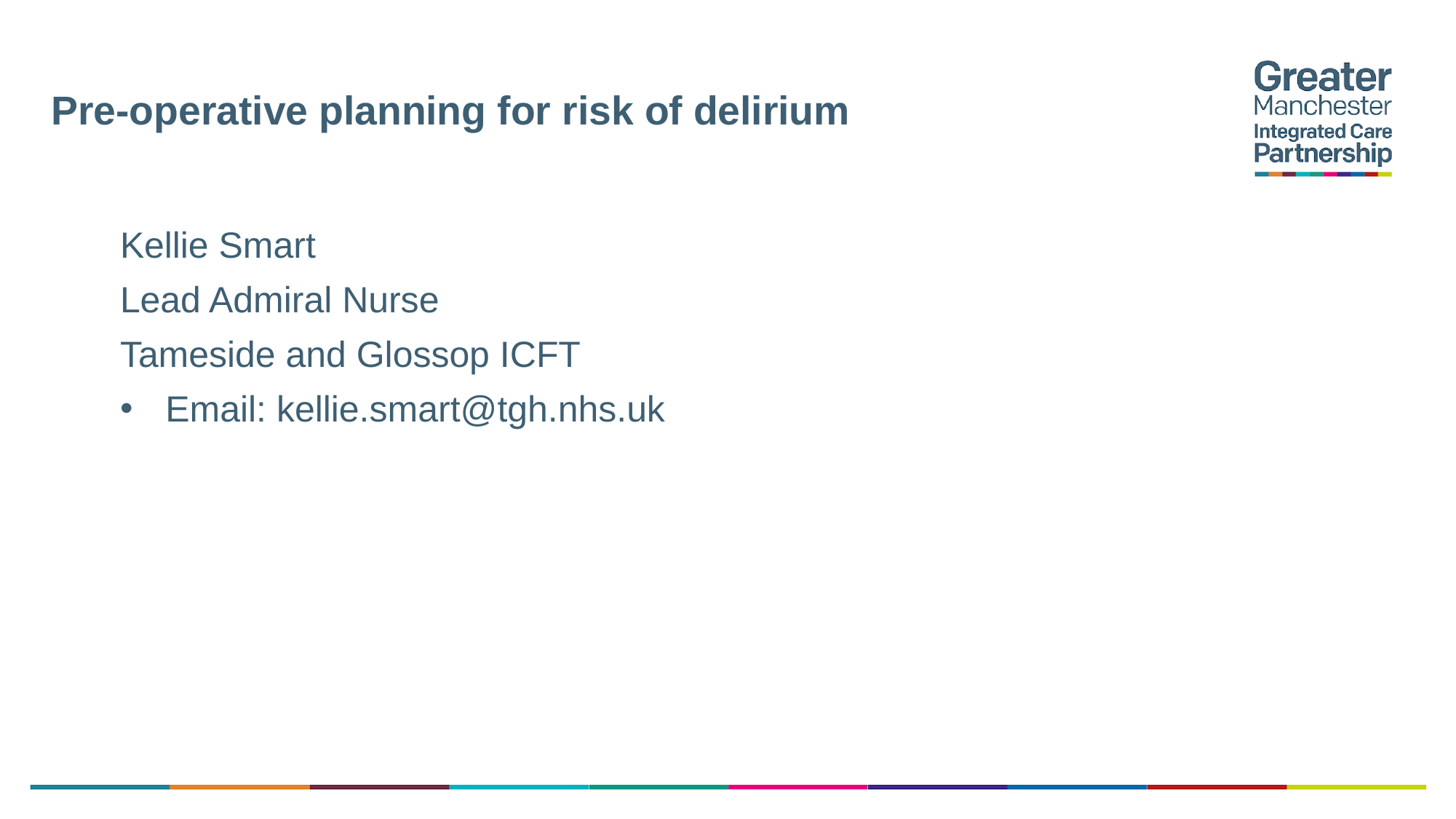

# Pre-operative planning for risk of delirium
Kellie Smart
Lead Admiral Nurse
Tameside and Glossop ICFT
Email: kellie.smart@tgh.nhs.uk